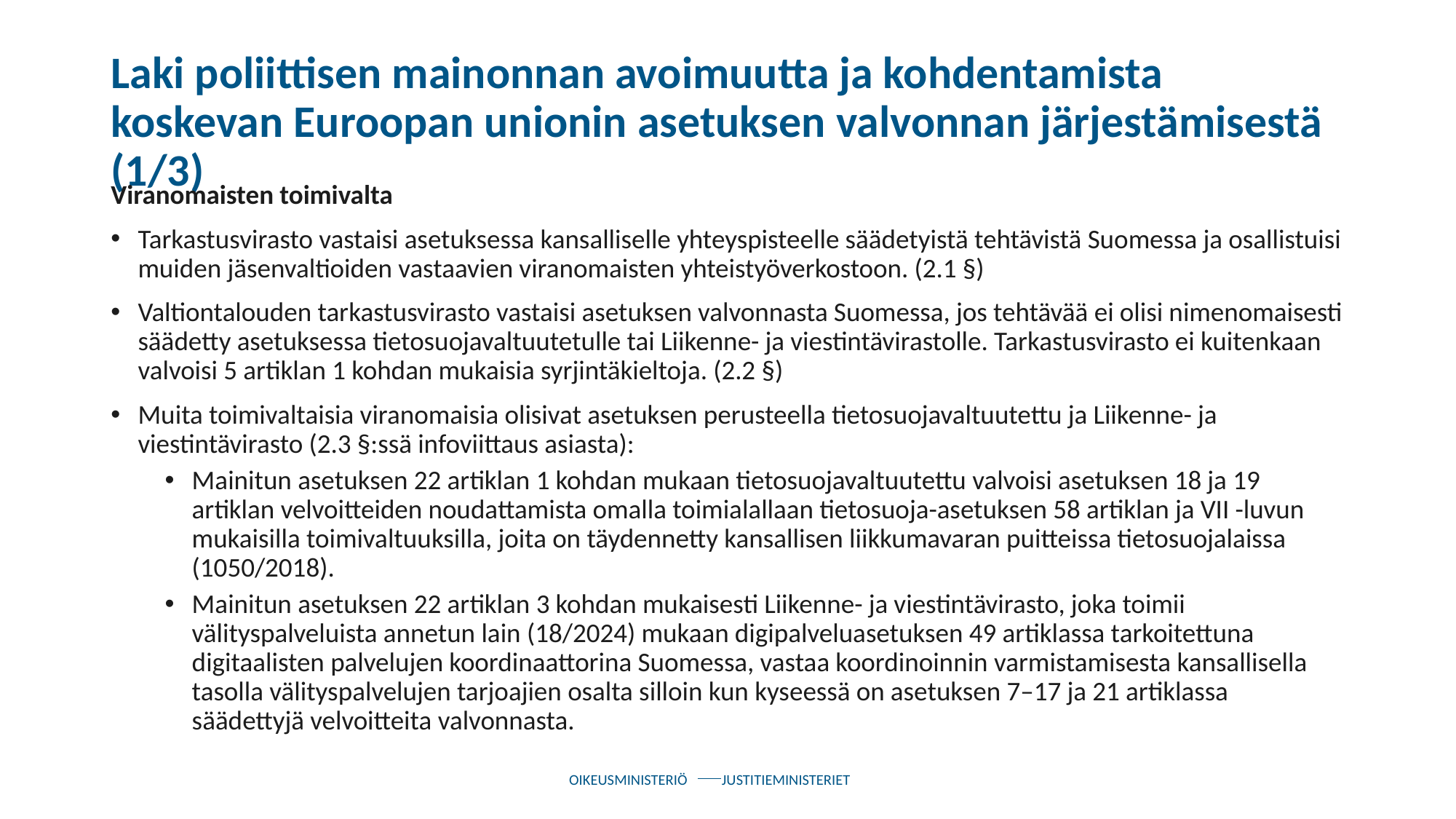

# Laki poliittisen mainonnan avoimuutta ja kohdentamista koskevan Euroopan unionin asetuksen valvonnan järjestämisestä (1/3)
Viranomaisten toimivalta
Tarkastusvirasto vastaisi asetuksessa kansalliselle yhteyspisteelle säädetyistä tehtävistä Suomessa ja osallistuisi muiden jäsenvaltioiden vastaavien viranomaisten yhteistyöverkostoon. (2.1 §)
Valtiontalouden tarkastusvirasto vastaisi asetuksen valvonnasta Suomessa, jos tehtävää ei olisi nimenomaisesti säädetty asetuksessa tietosuojavaltuutetulle tai Liikenne- ja viestintävirastolle. Tarkastusvirasto ei kuitenkaan valvoisi 5 artiklan 1 kohdan mukaisia syrjintäkieltoja. (2.2 §)
Muita toimivaltaisia viranomaisia olisivat asetuksen perusteella tietosuojavaltuutettu ja Liikenne- ja viestintävirasto (2.3 §:ssä infoviittaus asiasta):
Mainitun asetuksen 22 artiklan 1 kohdan mukaan tietosuojavaltuutettu valvoisi asetuksen 18 ja 19 artiklan velvoitteiden noudattamista omalla toimialallaan tietosuoja-asetuksen 58 artiklan ja VII -luvun mukaisilla toimivaltuuksilla, joita on täydennetty kansallisen liikkumavaran puitteissa tietosuojalaissa (1050/2018).
Mainitun asetuksen 22 artiklan 3 kohdan mukaisesti Liikenne- ja viestintävirasto, joka toimii välityspalveluista annetun lain (18/2024) mukaan digipalveluasetuksen 49 artiklassa tarkoitettuna digitaalisten palvelujen koordinaattorina Suomessa, vastaa koordinoinnin varmistamisesta kansallisella tasolla välityspalvelujen tarjoajien osalta silloin kun kyseessä on asetuksen 7–17 ja 21 artiklassa säädettyjä velvoitteita valvonnasta.